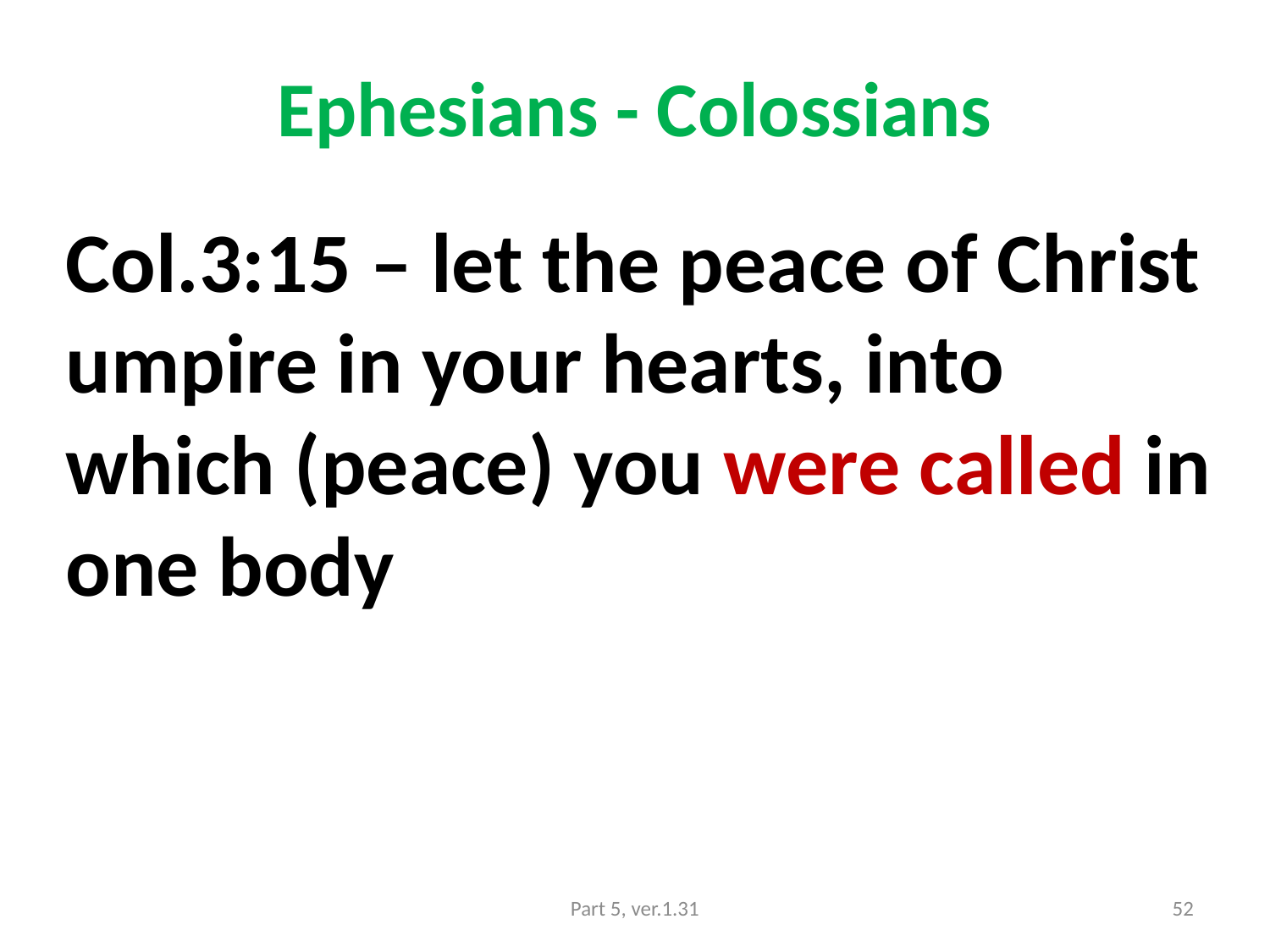

# Ephesians - Colossians
Col.3:15 – let the peace of Christ umpire in your hearts, into which (peace) you were called in one body
Part 5, ver.1.31
52